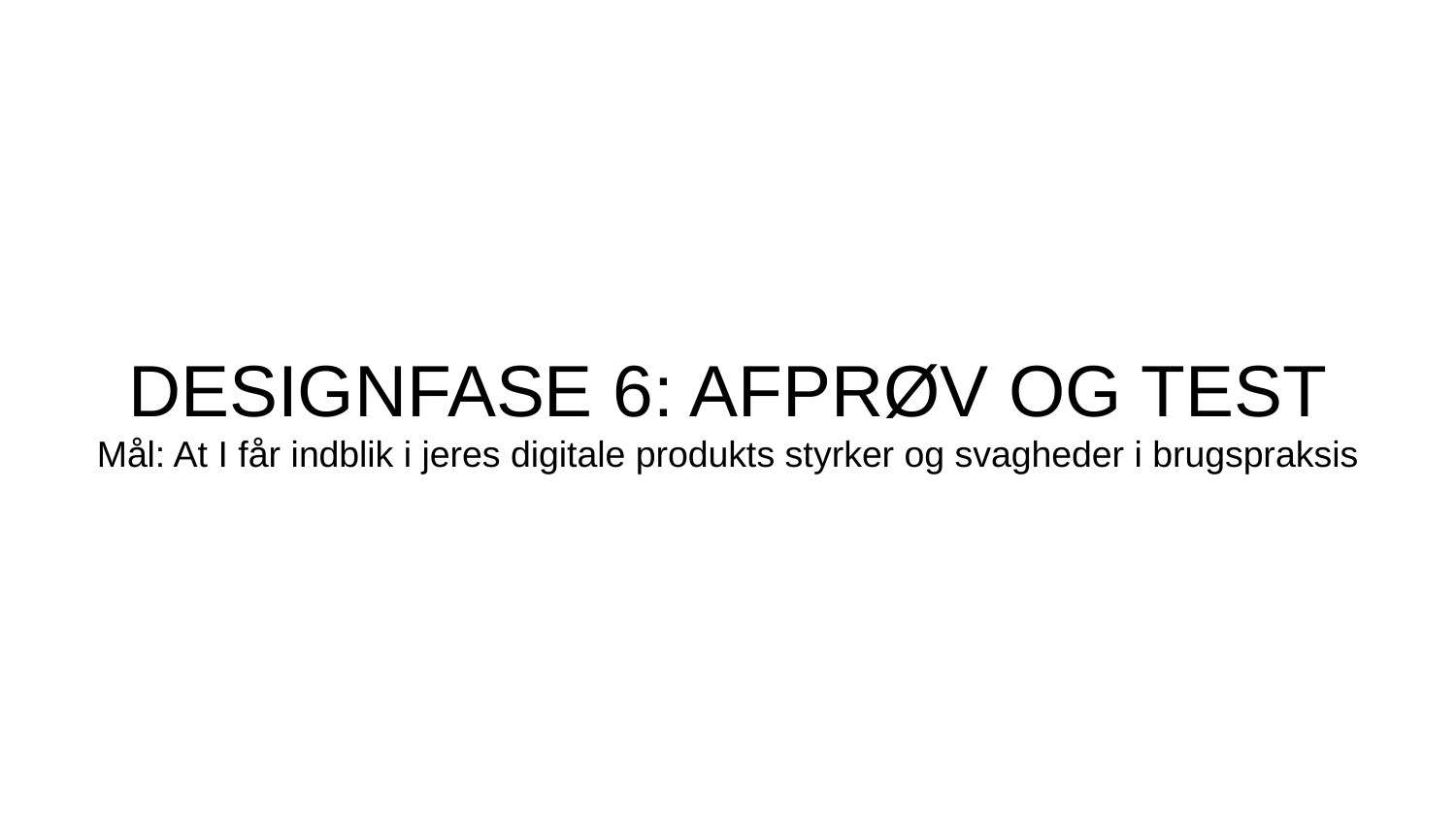

# DESIGNFASE 6: AFPRØV OG TEST
Mål: At I får indblik i jeres digitale produkts styrker og svagheder i brugspraksis